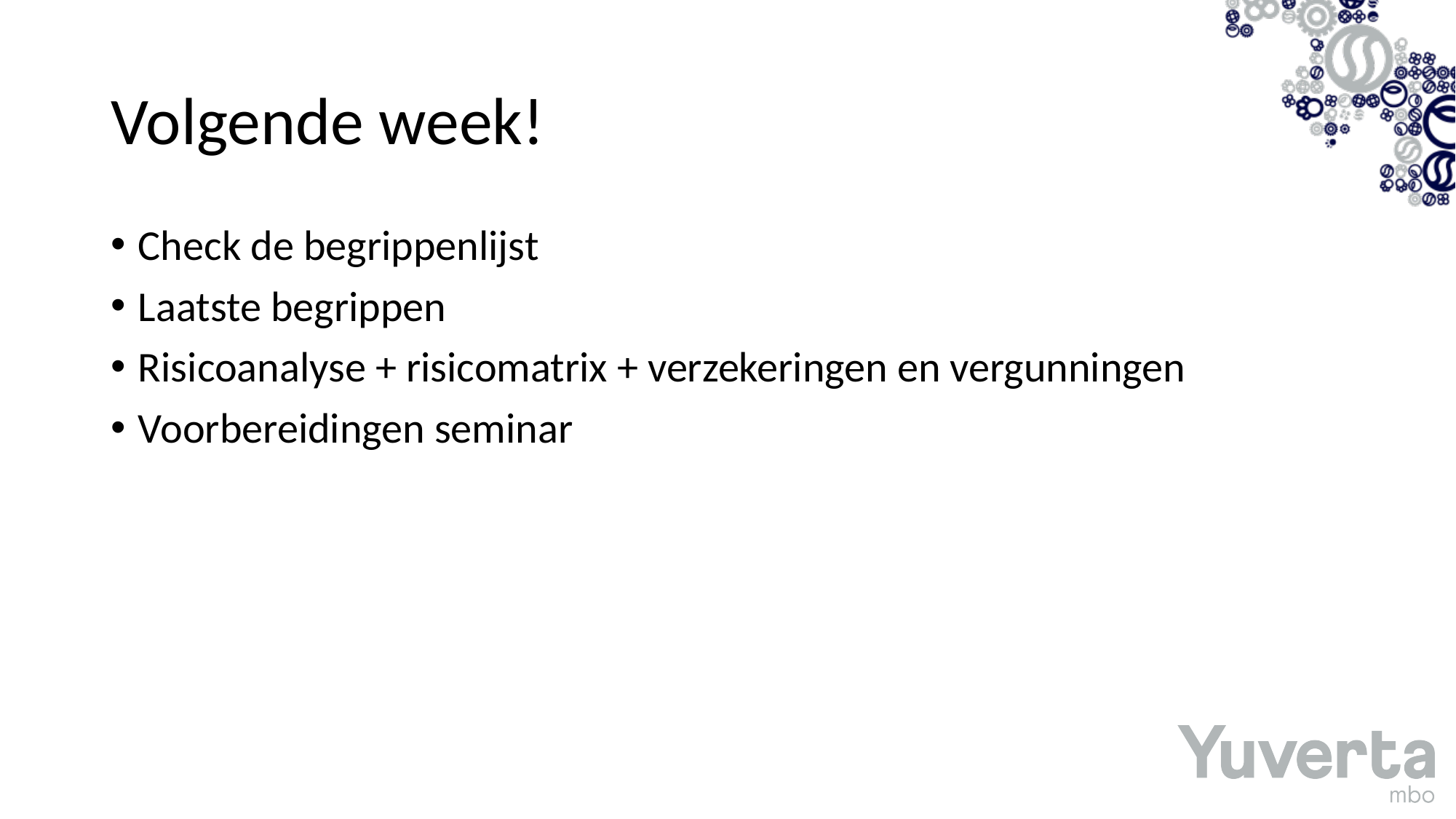

# Volgende week!
Check de begrippenlijst
Laatste begrippen
Risicoanalyse + risicomatrix + verzekeringen en vergunningen
Voorbereidingen seminar